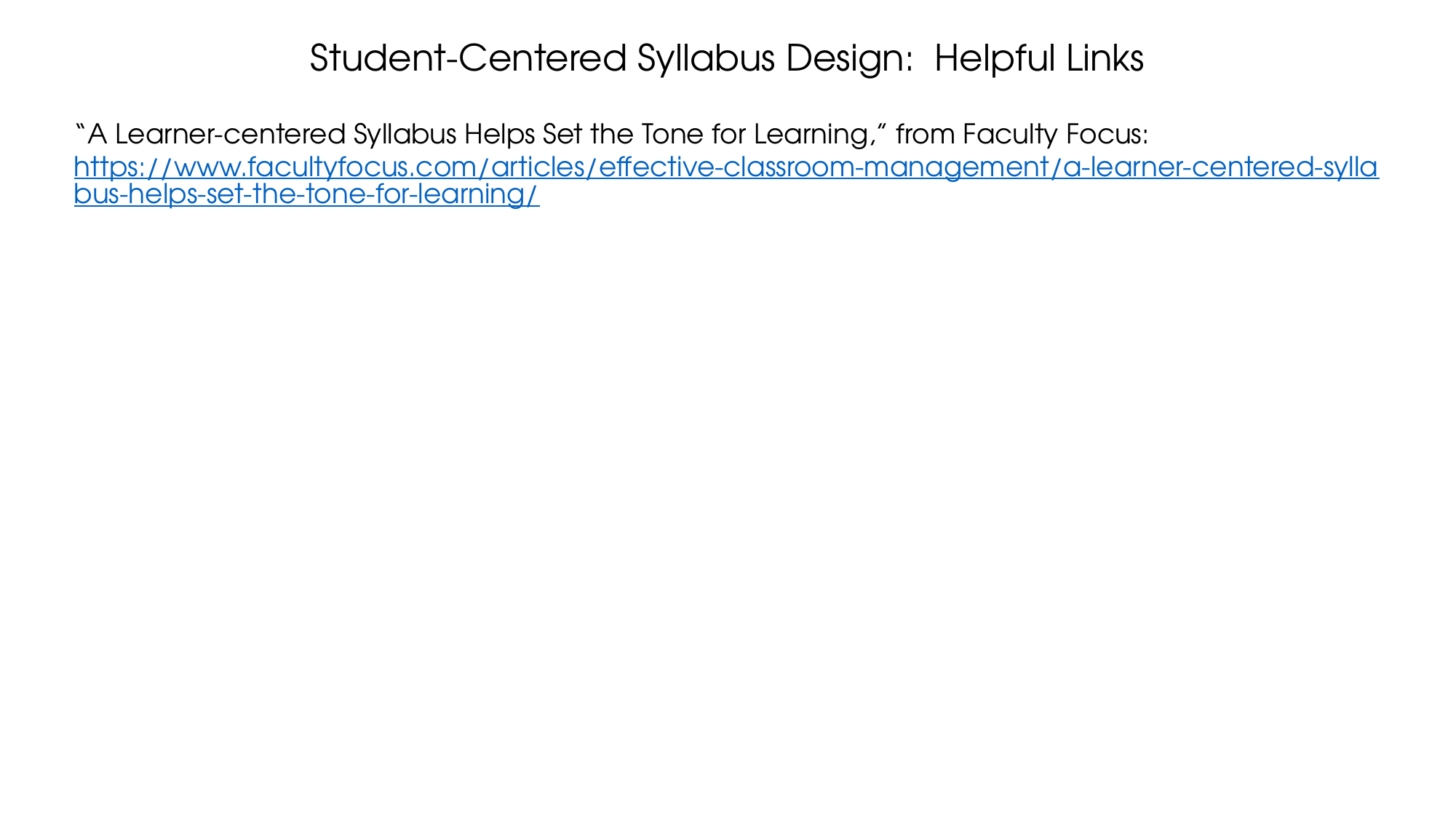

Student-Centered Syllabus Design:  Helpful Links
“A Learner-centered Syllabus Helps Set the Tone for Learning,” from Faculty Focus:
https://www.facultyfocus.com/articles/effective-classroom-management/a-learner-centered-syllabus-helps-set-the-tone-for-learning/